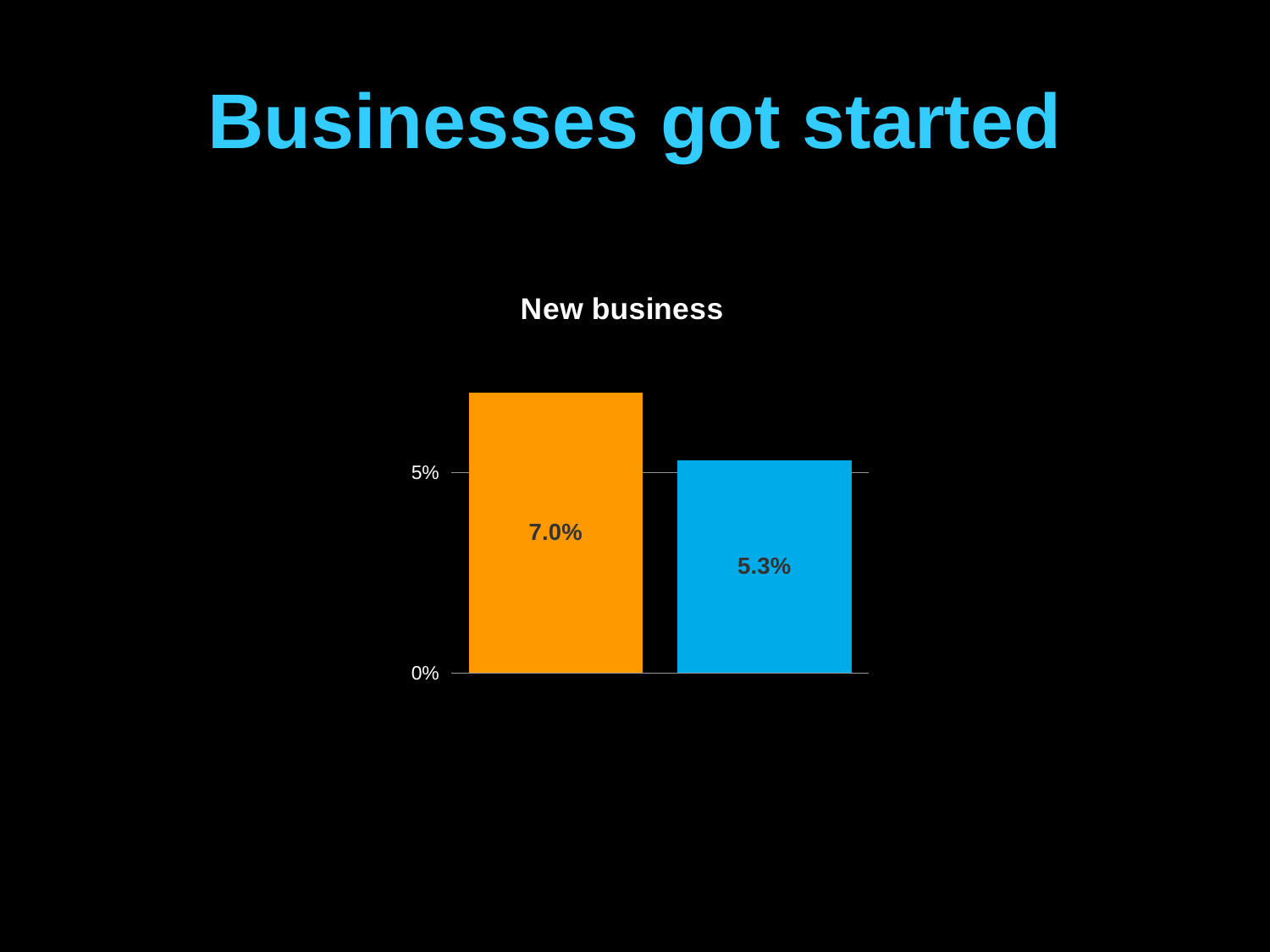

# Businesses got started

### Chart: New business

| Category | population |
|---|---|
| treat | 0.07000000000000003 |
| control | 0.05300000000000003 |

### Chart

| Category |
|---|